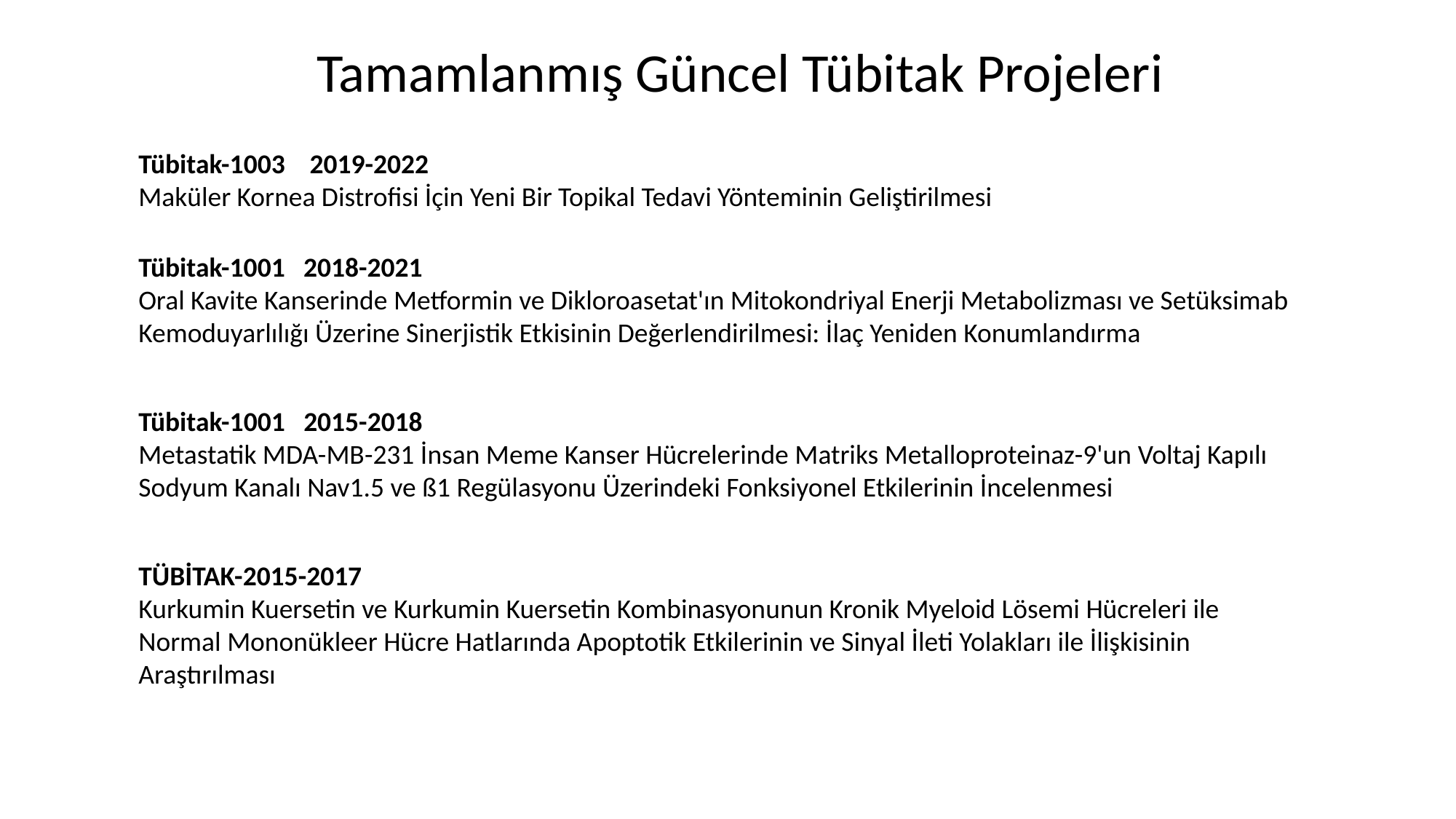

# Tamamlanmış Güncel Tübitak Projeleri
Tübitak-1003    2019-2022
Maküler Kornea Distrofisi İçin Yeni Bir Topikal Tedavi Yönteminin Geliştirilmesi
Tübitak-1001   2018-2021
Oral Kavite Kanserinde Metformin ve Dikloroasetat'ın Mitokondriyal Enerji Metabolizması ve Setüksimab Kemoduyarlılığı Üzerine Sinerjistik Etkisinin Değerlendirilmesi: İlaç Yeniden Konumlandırma
Tübitak-1001   2015-2018
Metastatik MDA-MB-231 İnsan Meme Kanser Hücrelerinde Matriks Metalloproteinaz-9'un Voltaj Kapılı Sodyum Kanalı Nav1.5 ve ß1 Regülasyonu Üzerindeki Fonksiyonel Etkilerinin İncelenmesi
TÜBİTAK-2015-2017
Kurkumin Kuersetin ve Kurkumin Kuersetin Kombinasyonunun Kronik Myeloid Lösemi Hücreleri ile
Normal Mononükleer Hücre Hatlarında Apoptotik Etkilerinin ve Sinyal İleti Yolakları ile İlişkisinin Araştırılması